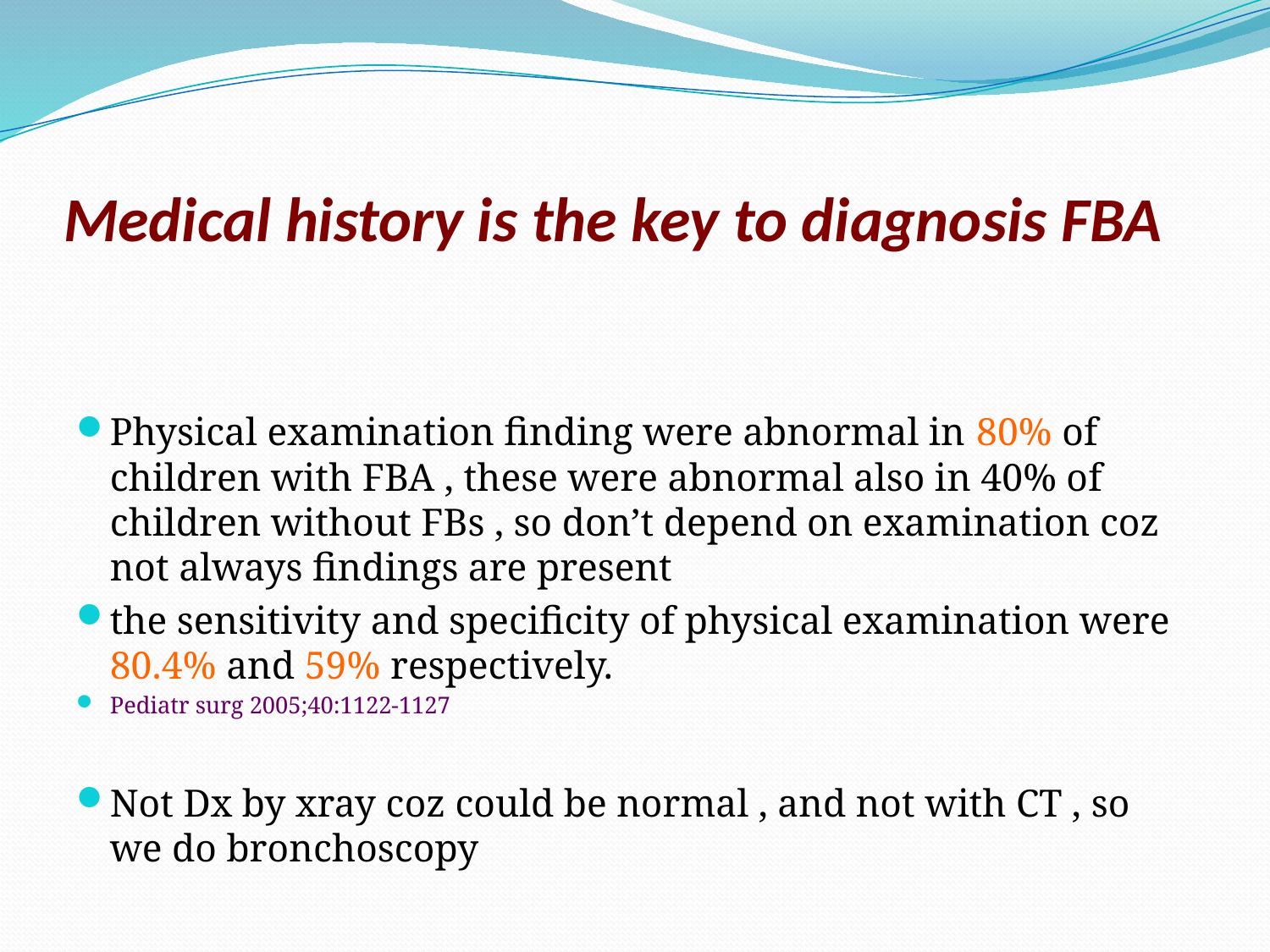

# Medical history is the key to diagnosis FBA
Physical examination finding were abnormal in 80% of children with FBA , these were abnormal also in 40% of children without FBs , so don’t depend on examination coz not always findings are present
the sensitivity and specificity of physical examination were 80.4% and 59% respectively.
Pediatr surg 2005;40:1122-1127

Not Dx by xray coz could be normal , and not with CT , so we do bronchoscopy